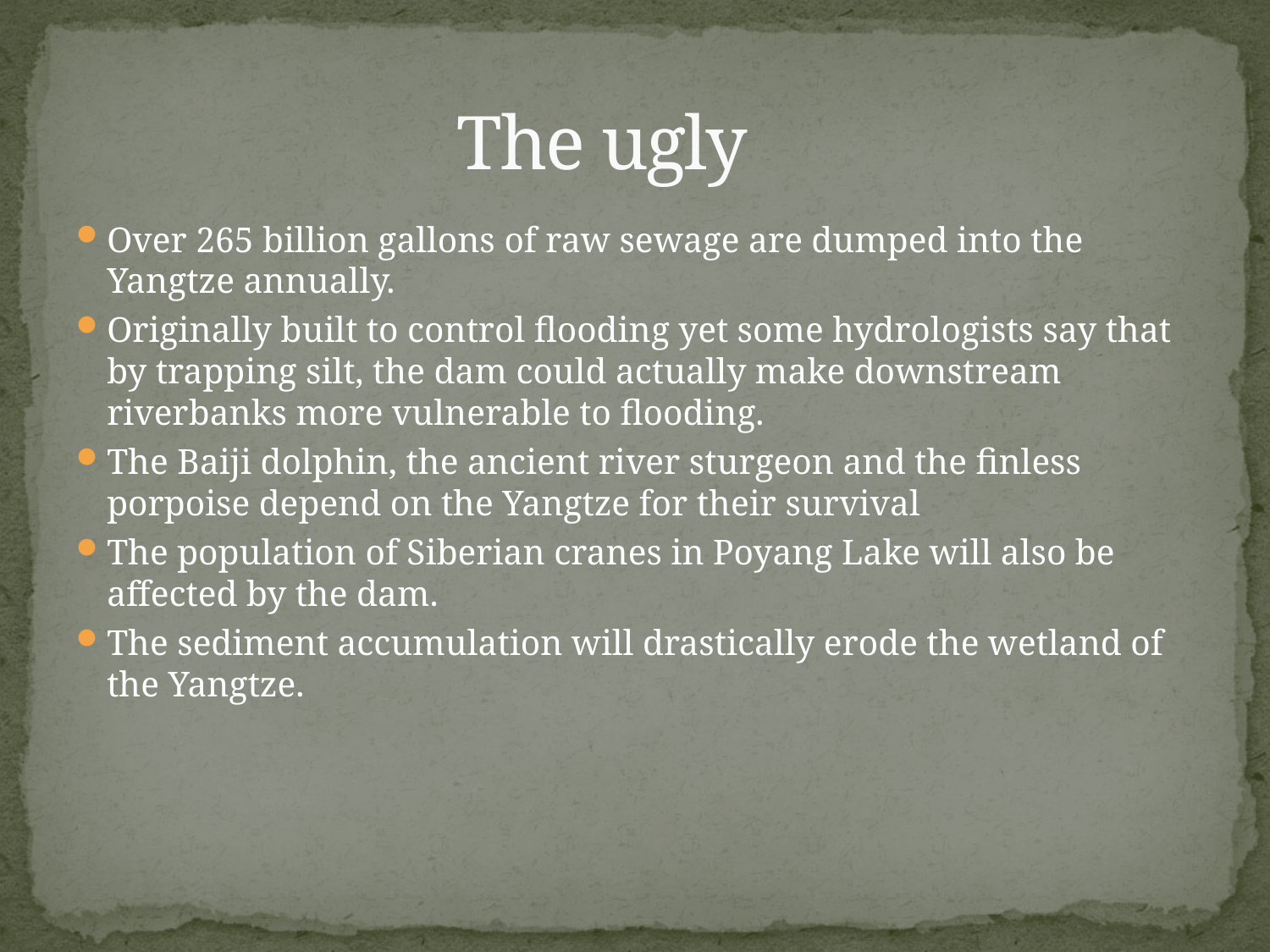

# The ugly
Over 265 billion gallons of raw sewage are dumped into the Yangtze annually.
Originally built to control flooding yet some hydrologists say that by trapping silt, the dam could actually make downstream riverbanks more vulnerable to flooding.
The Baiji dolphin, the ancient river sturgeon and the finless porpoise depend on the Yangtze for their survival
The population of Siberian cranes in Poyang Lake will also be affected by the dam.
The sediment accumulation will drastically erode the wetland of the Yangtze.